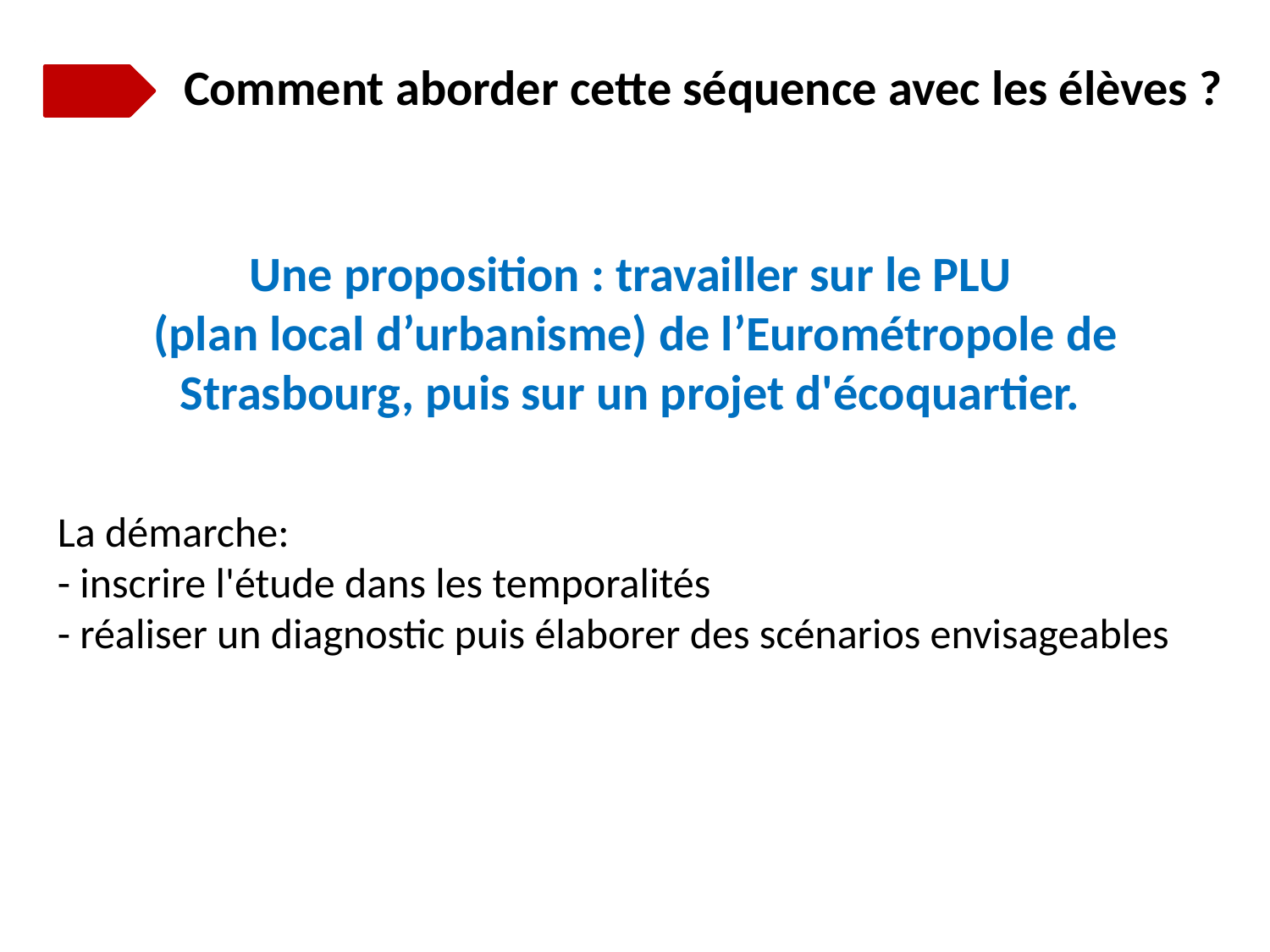

Comment aborder cette séquence avec les élèves ?

Une proposition : travailler sur le PLU
 (plan local d’urbanisme) de l’Eurométropole de Strasbourg, puis sur un projet d'écoquartier.

La démarche:
- inscrire l'étude dans les temporalités
- réaliser un diagnostic puis élaborer des scénarios envisageables